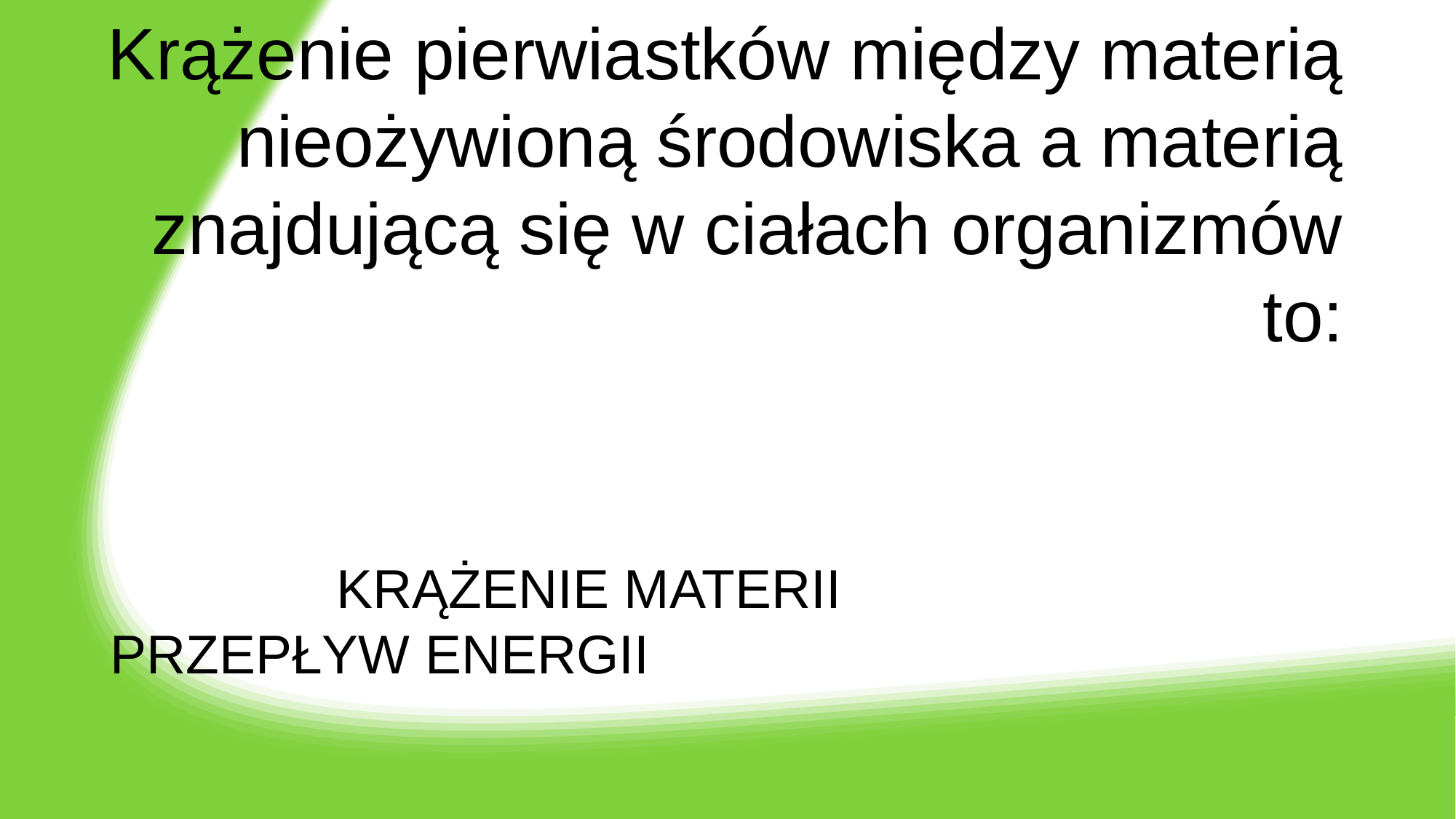

# Krążenie pierwiastków między materią nieożywioną środowiska a materią znajdującą się w ciałach organizmów to:
               KRĄŻENIE MATERII                            PRZEPŁYW ENERGII